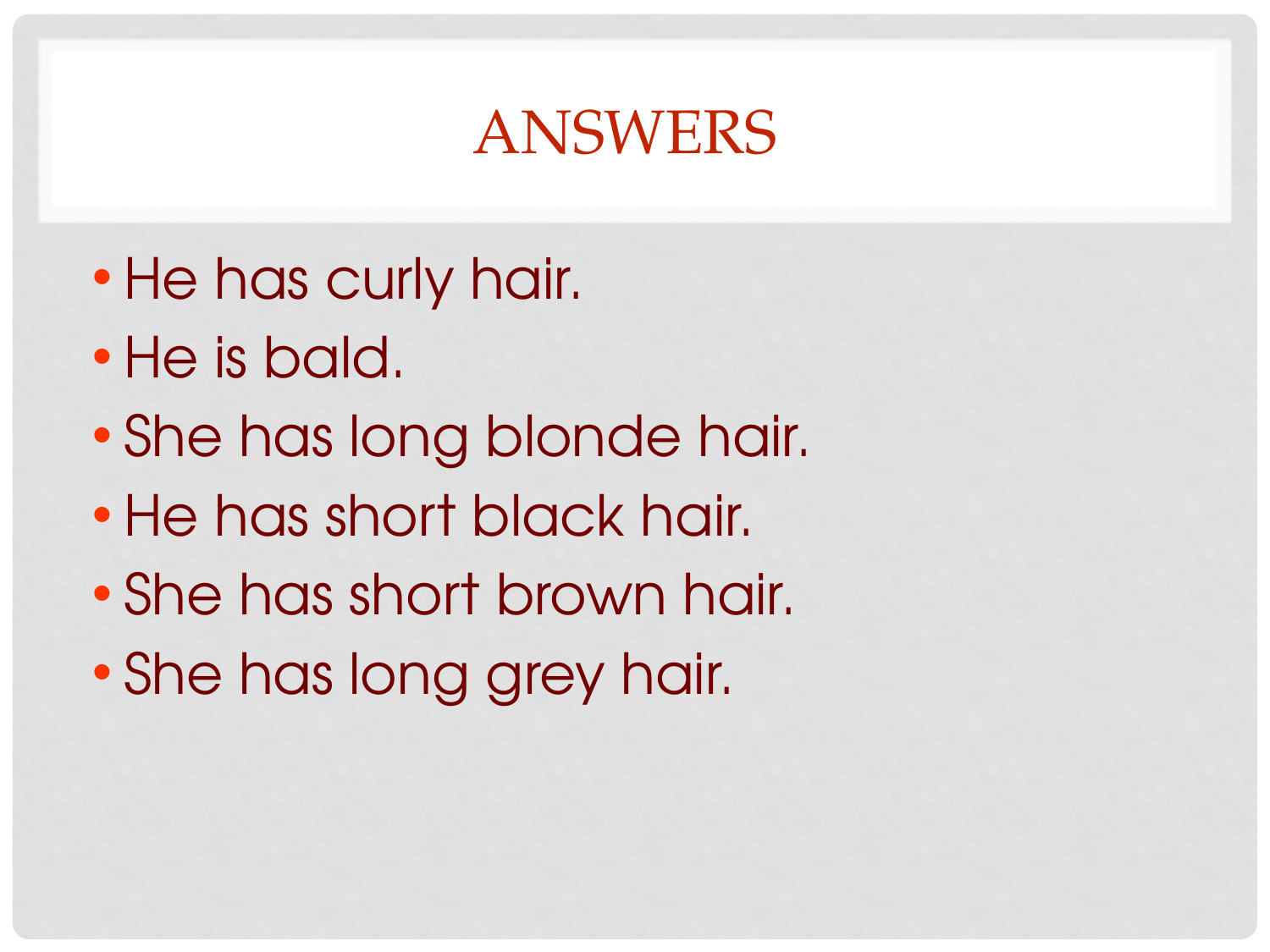

# Answers
He has curly hair.
He is bald.
She has long blonde hair.
He has short black hair.
She has short brown hair.
She has long grey hair.